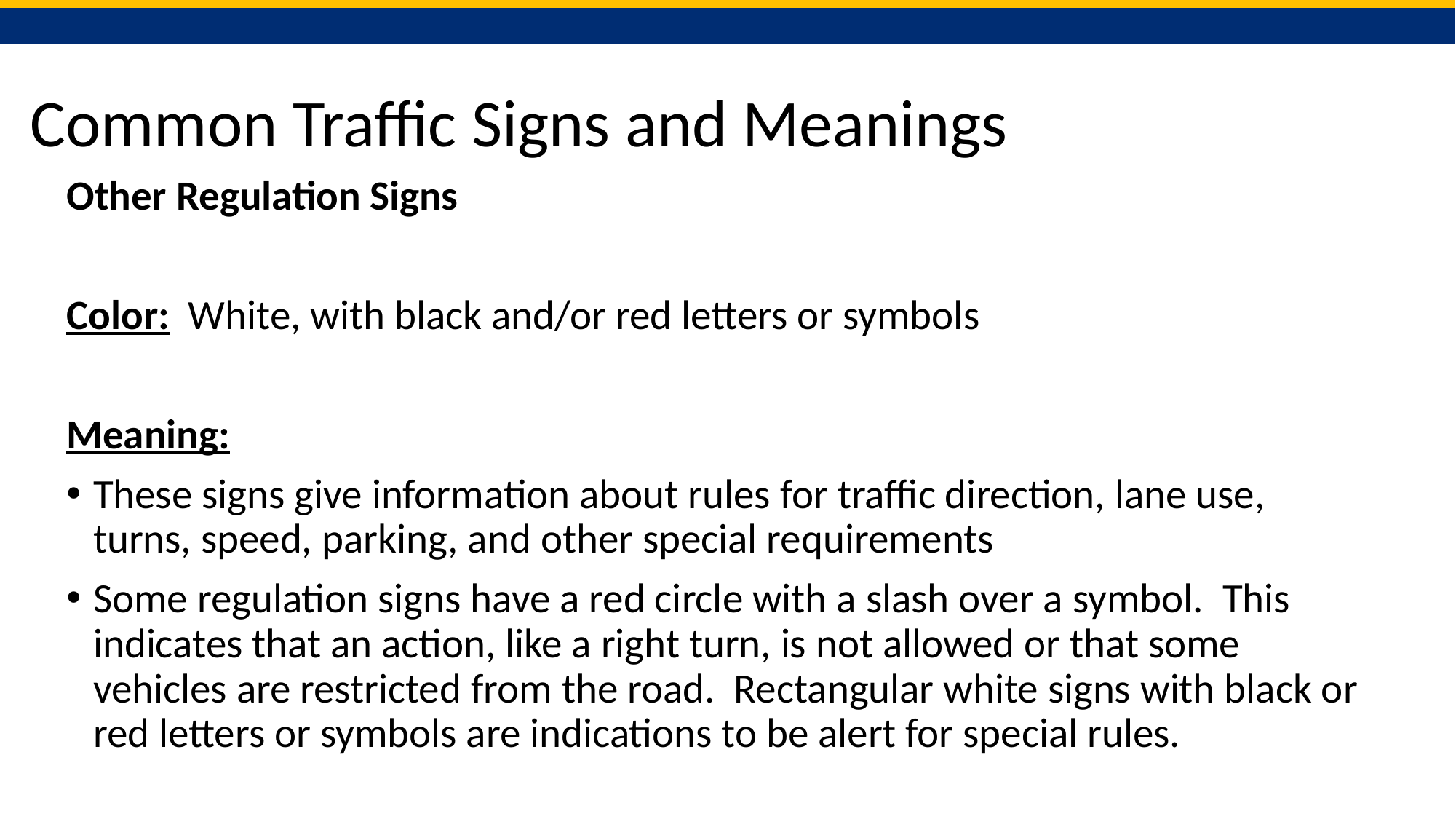

# Common Traffic Signs and Meanings
Other Regulation Signs

Color:  White, with black and/or red letters or symbols

Meaning:
These signs give information about rules for traffic direction, lane use, turns, speed, parking, and other special requirements
Some regulation signs have a red circle with a slash over a symbol.  This indicates that an action, like a right turn, is not allowed or that some vehicles are restricted from the road.  Rectangular white signs with black or red letters or symbols are indications to be alert for special rules.